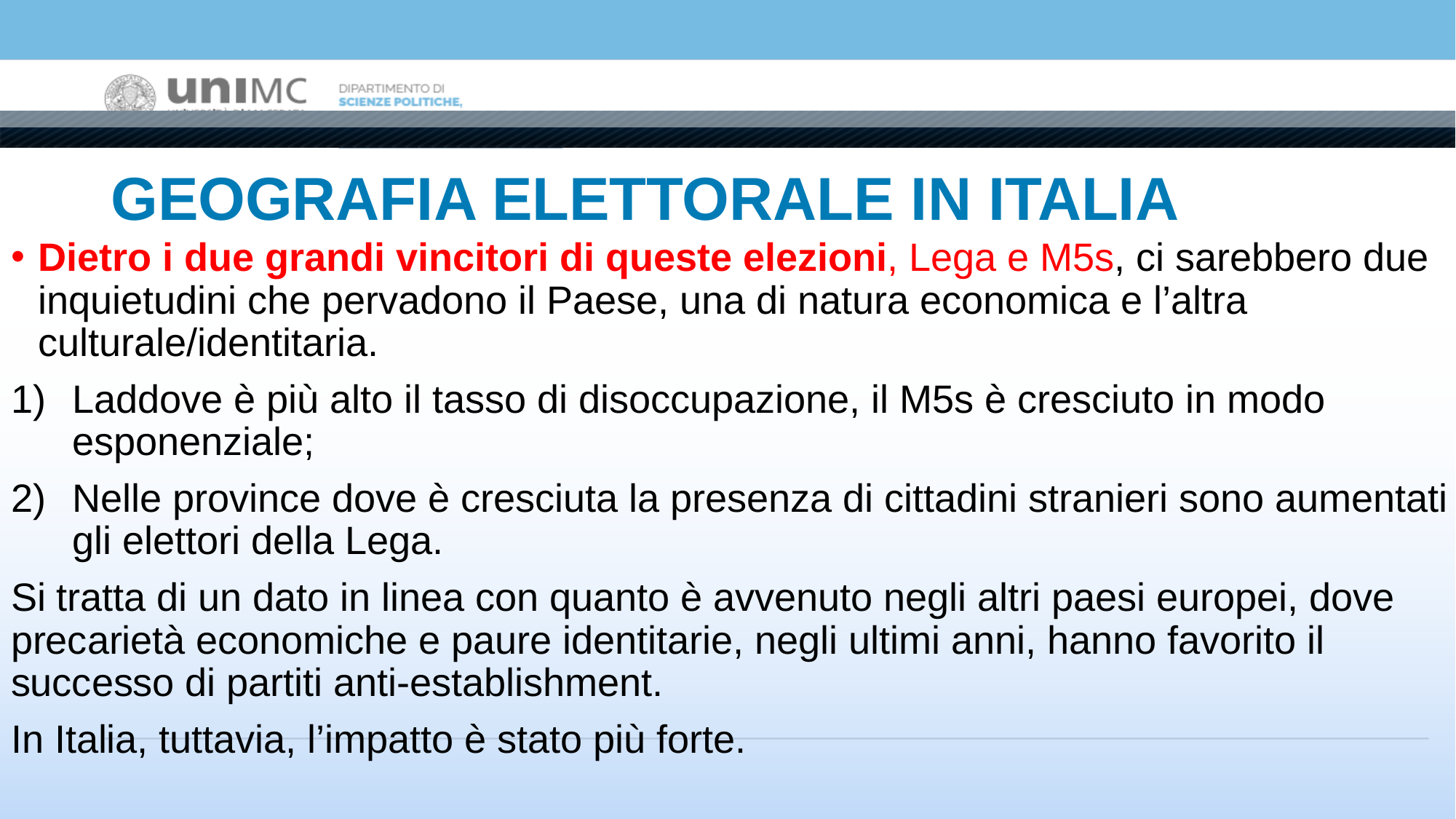

# GEOGRAFIA ELETTORALE IN ITALIA
Dietro i due grandi vincitori di queste elezioni, Lega e M5s, ci sarebbero due inquietudini che pervadono il Paese, una di natura economica e l’altra culturale/identitaria.
Laddove è più alto il tasso di disoccupazione, il M5s è cresciuto in modo esponenziale;
Nelle province dove è cresciuta la presenza di cittadini stranieri sono aumentati gli elettori della Lega.
Si tratta di un dato in linea con quanto è avvenuto negli altri paesi europei, dove precarietà economiche e paure identitarie, negli ultimi anni, hanno favorito il successo di partiti anti-establishment.
In Italia, tuttavia, l’impatto è stato più forte.